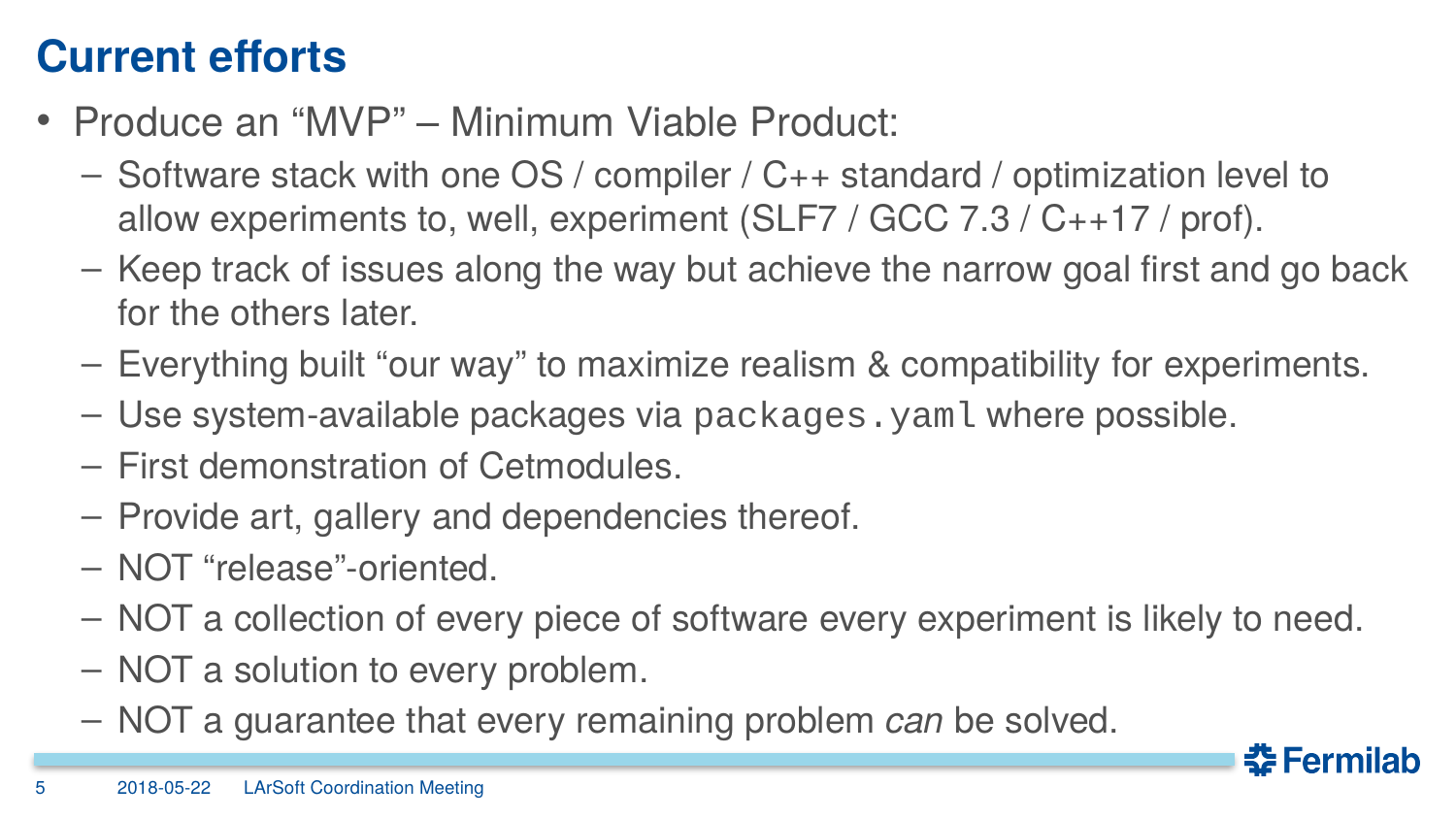

# Current efforts
Produce an “MVP” – Minimum Viable Product:
Software stack with one OS / compiler / C++ standard / optimization level to allow experiments to, well, experiment (SLF7 / GCC 7.3 / C++17 / prof).
Keep track of issues along the way but achieve the narrow goal first and go back for the others later.
Everything built “our way” to maximize realism & compatibility for experiments.
Use system-available packages via packages.yaml where possible.
First demonstration of Cetmodules.
Provide art, gallery and dependencies thereof.
NOT “release”-oriented.
NOT a collection of every piece of software every experiment is likely to need.
NOT a solution to every problem.
NOT a guarantee that every remaining problem can be solved.

5
2018-05-22
LArSoft Coordination Meeting